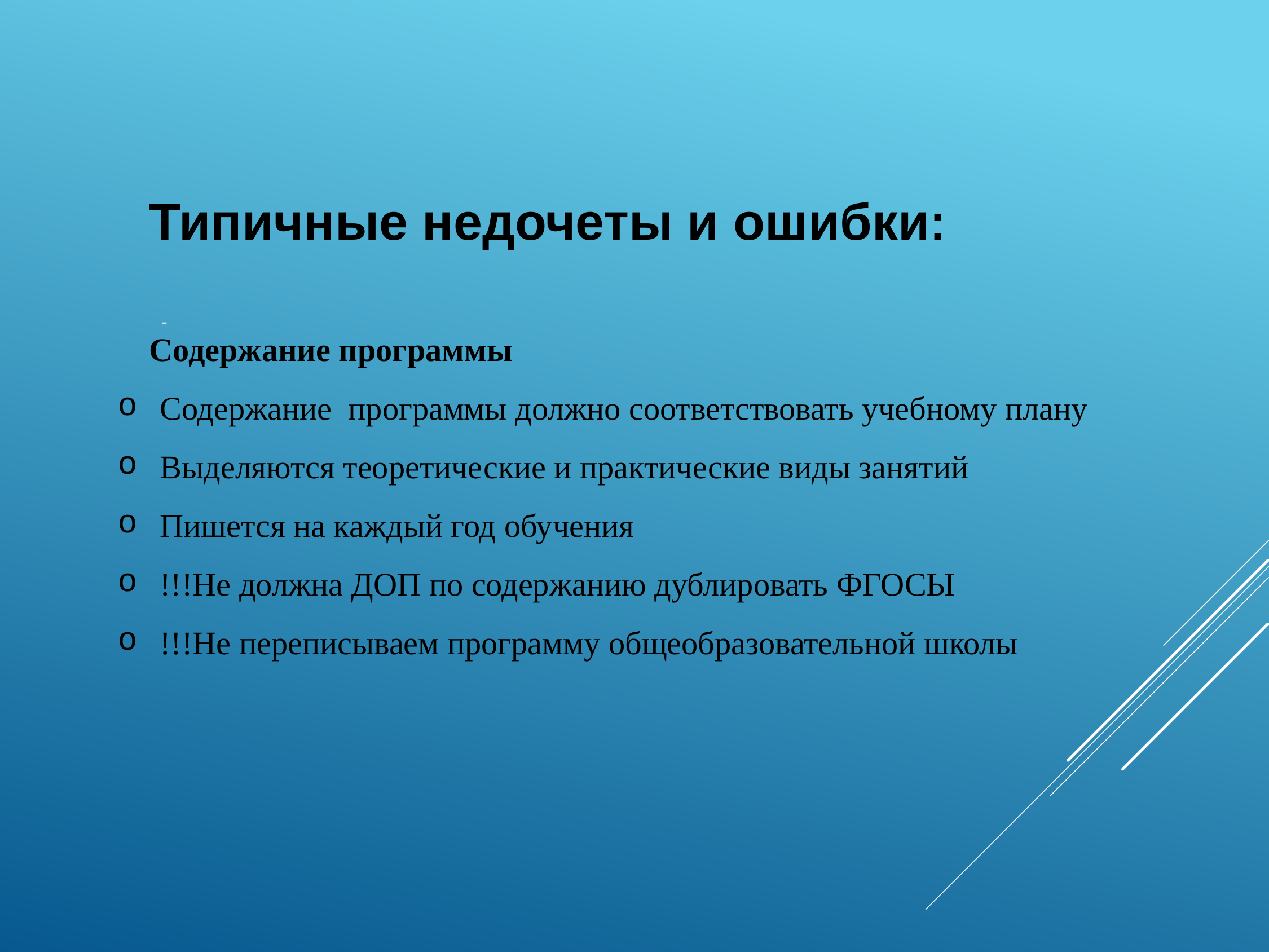

Типичные недочеты и ошибки:

Содержание программы
Содержание  программы должно соответствовать учебному плану
Выделяются теоретические и практические виды занятий
Пишется на каждый год обучения
!!!Не должна ДОП по содержанию дублировать ФГОСЫ
!!!Не переписываем программу общеобразовательной школы
-